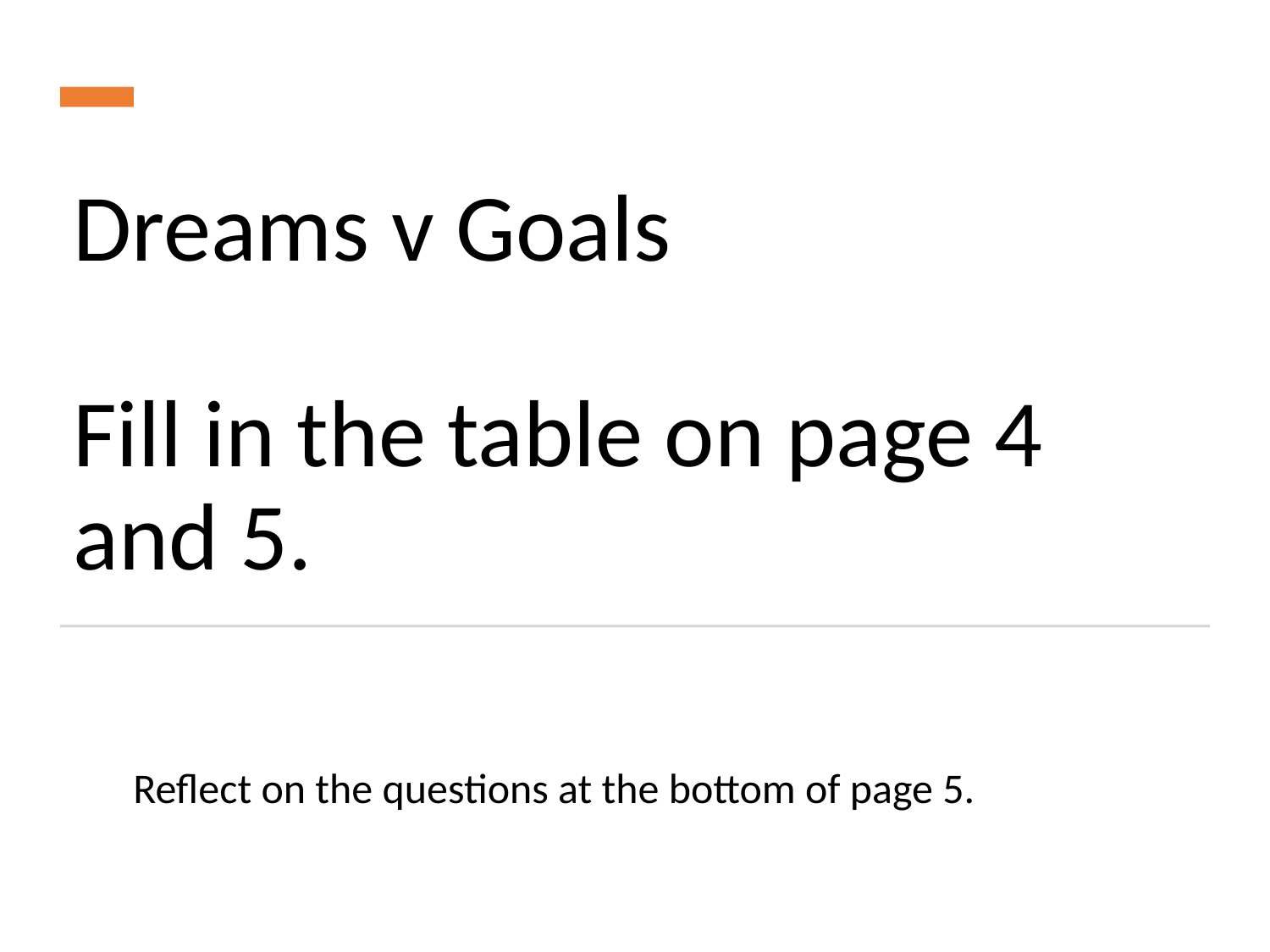

# Dreams v Goals Fill in the table on page 4   and 5.

Reflect on the questions at the bottom of page 5.